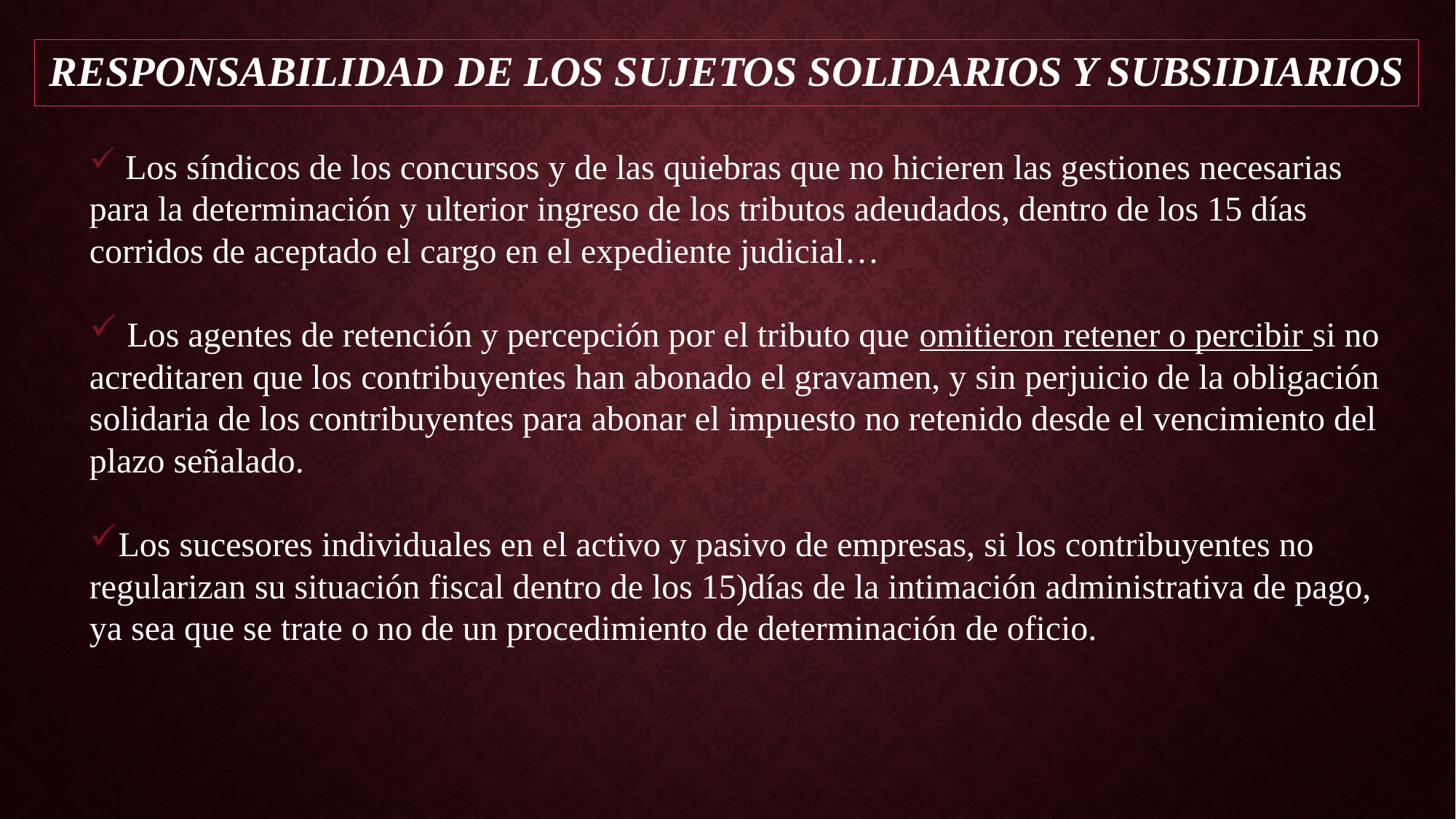

# Responsabilidad de los sujetos solidarios y subsidiarios
 Los síndicos de los concursos y de las quiebras que no hicieren las gestiones necesarias para la determinación y ulterior ingreso de los tributos adeudados, dentro de los 15 días corridos de aceptado el cargo en el expediente judicial…

 Los agentes de retención y percepción por el tributo que omitieron retener o percibir si no acreditaren que los contribuyentes han abonado el gravamen, y sin perjuicio de la obligación solidaria de los contribuyentes para abonar el impuesto no retenido desde el vencimiento del plazo señalado.

Los sucesores individuales en el activo y pasivo de empresas, si los contribuyentes no regularizan su situación fiscal dentro de los 15)días de la intimación administrativa de pago, ya sea que se trate o no de un procedimiento de determinación de oficio.